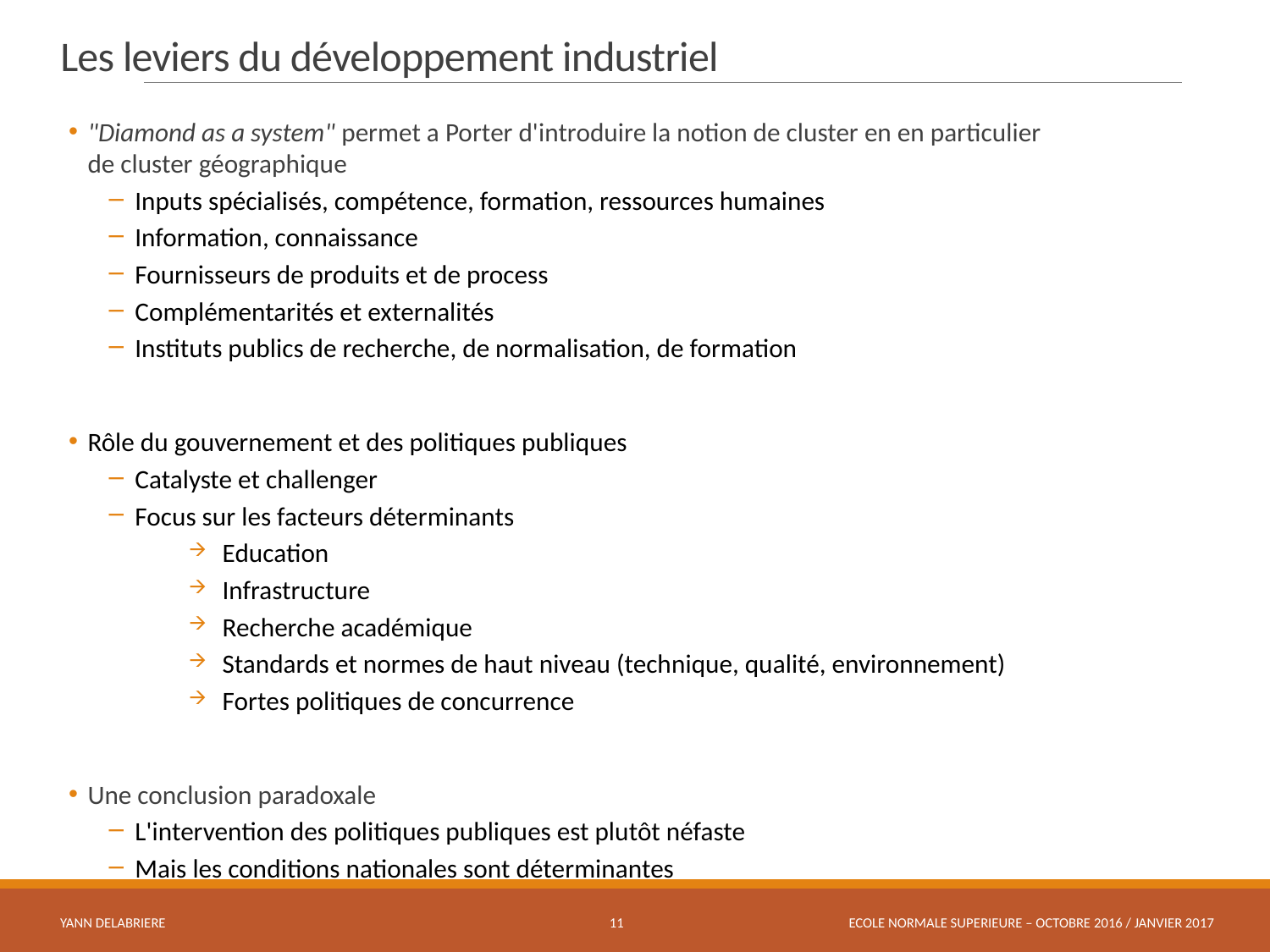

# Les leviers du développement industriel
"Diamond as a system" permet a Porter d'introduire la notion de cluster en en particulier
de cluster géographique
Inputs spécialisés, compétence, formation, ressources humaines
Information, connaissance
Fournisseurs de produits et de process
Complémentarités et externalités
Instituts publics de recherche, de normalisation, de formation

Rôle du gouvernement et des politiques publiques
Catalyste et challenger
Focus sur les facteurs déterminants
Education
Infrastructure
Recherche académique
Standards et normes de haut niveau (technique, qualité, environnement)
Fortes politiques de concurrence

Une conclusion paradoxale
L'intervention des politiques publiques est plutôt néfaste
Mais les conditions nationales sont déterminantes

YANN DELABRIERE
11
ECOLE NORMALE SUPERIEURE – OCTOBRE 2016 / JANVIER 2017